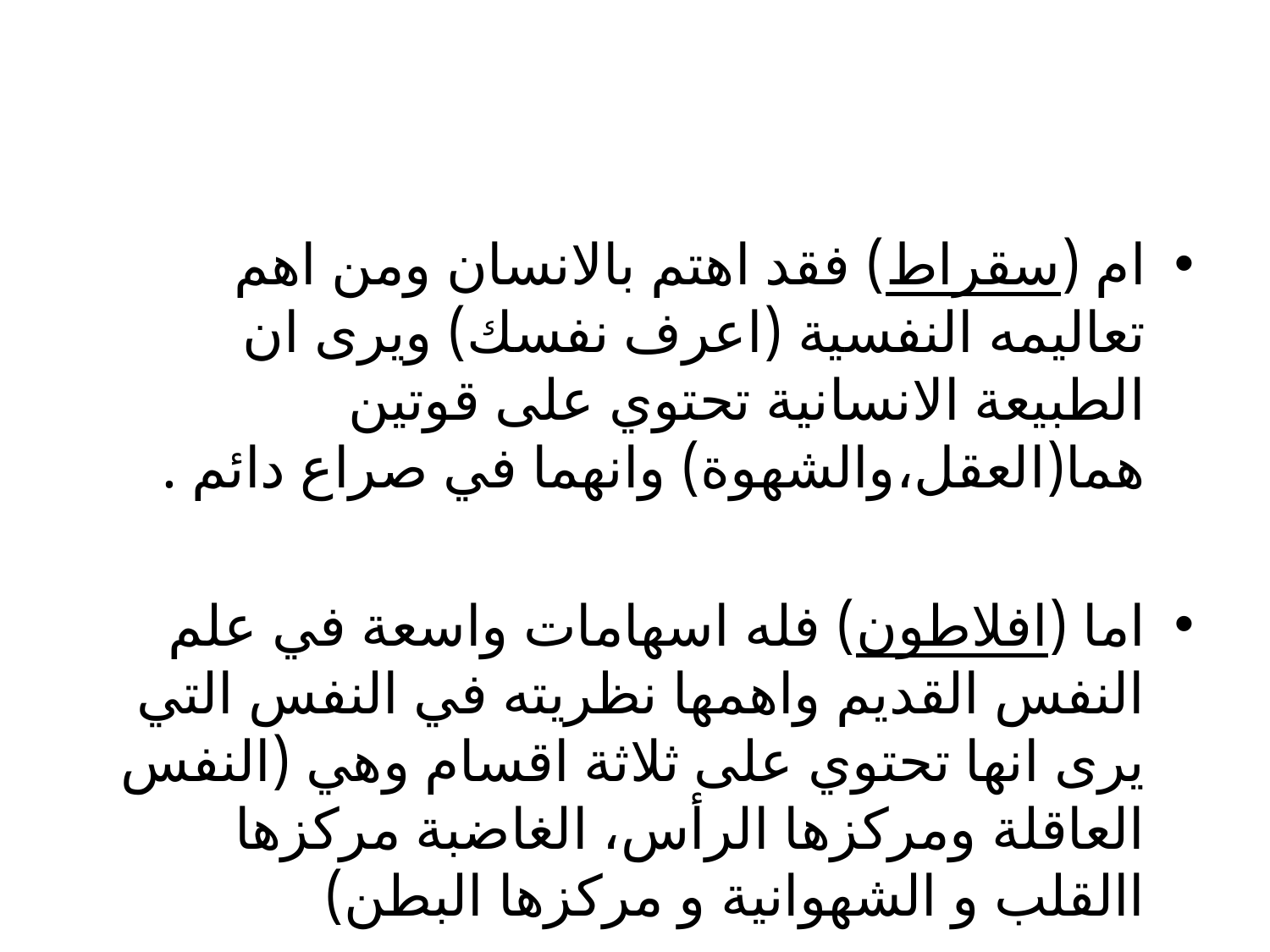

#
ام (سقراط) فقد اهتم بالانسان ومن اهم تعاليمه النفسية (اعرف نفسك) ويرى ان الطبيعة الانسانية تحتوي على قوتين هما(العقل،والشهوة) وانهما في صراع دائم .

اما (افلاطون) فله اسهامات واسعة في علم النفس القديم واهمها نظريته في النفس التي يرى انها تحتوي على ثلاثة اقسام وهي (النفس العاقلة ومركزها الرأس، الغاضبة مركزها االقلب و الشهوانية و مركزها البطن)